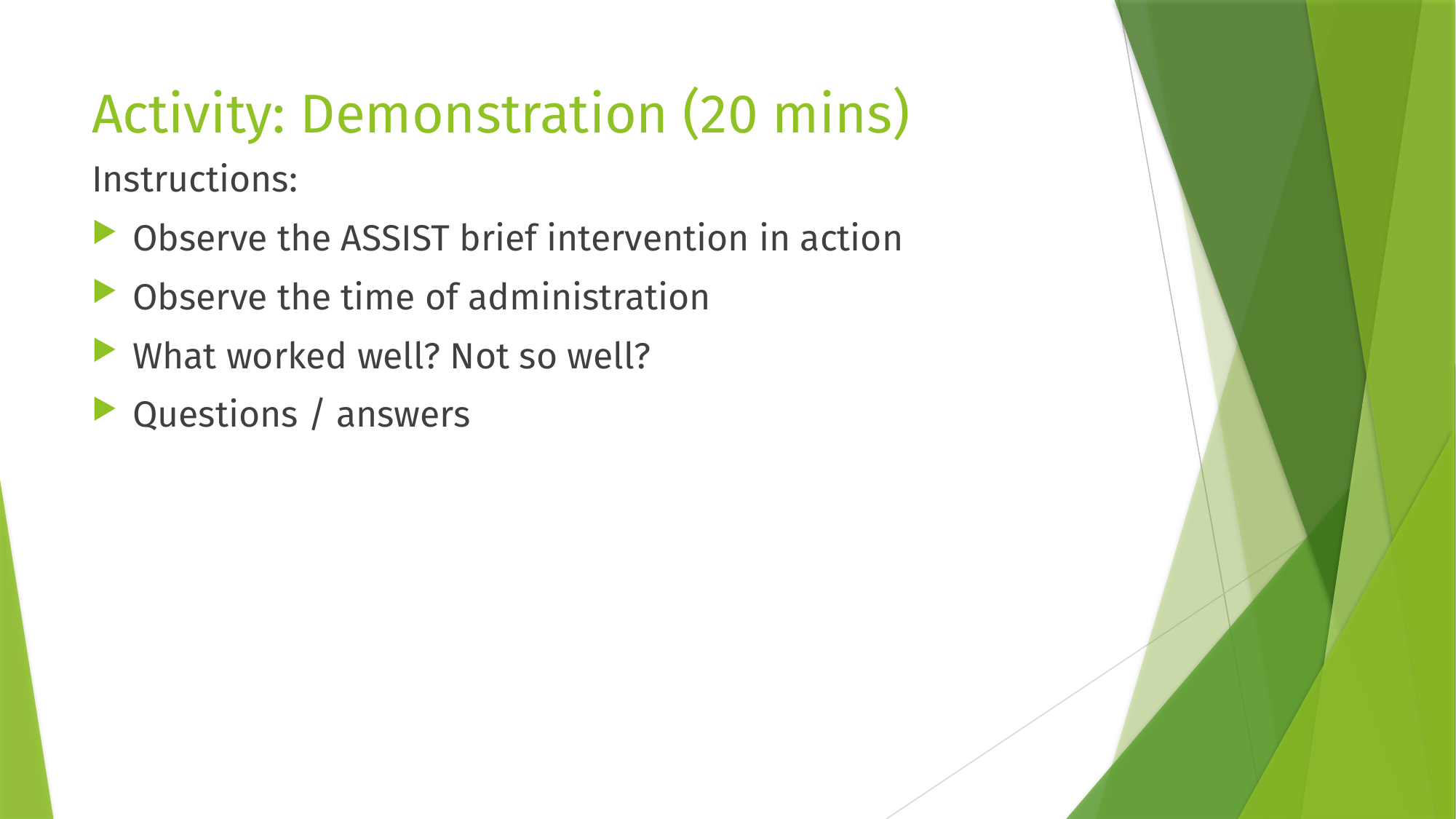

# Activity: Demonstration (20 mins)
Instructions:
Observe the ASSIST brief intervention in action
Observe the time of administration
What worked well? Not so well?
Questions / answers